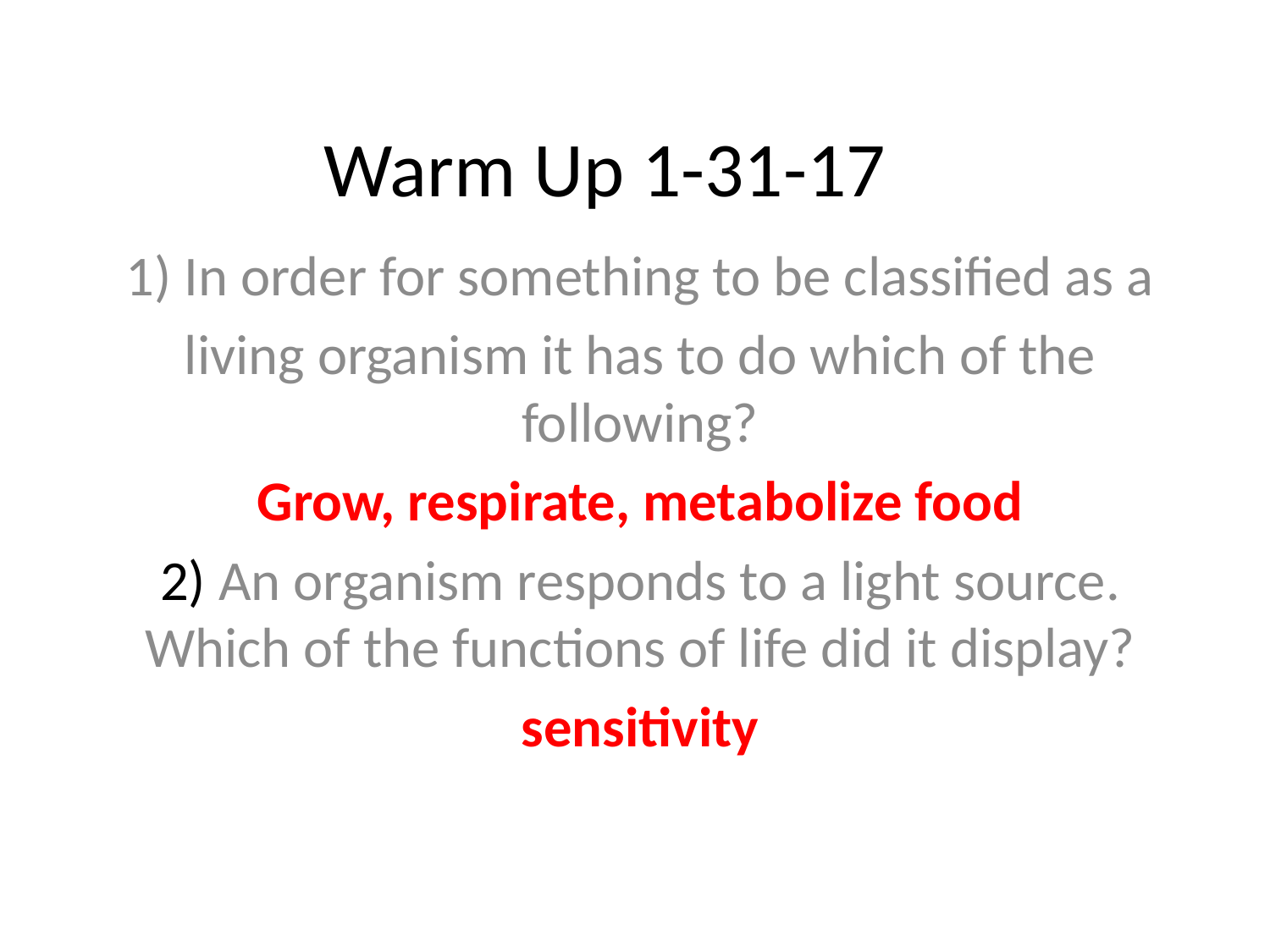

# Warm Up 1-31-17
1) In order for something to be classified as a
living organism it has to do which of the following?
Grow, respirate, metabolize food
2) An organism responds to a light source. Which of the functions of life did it display?
sensitivity